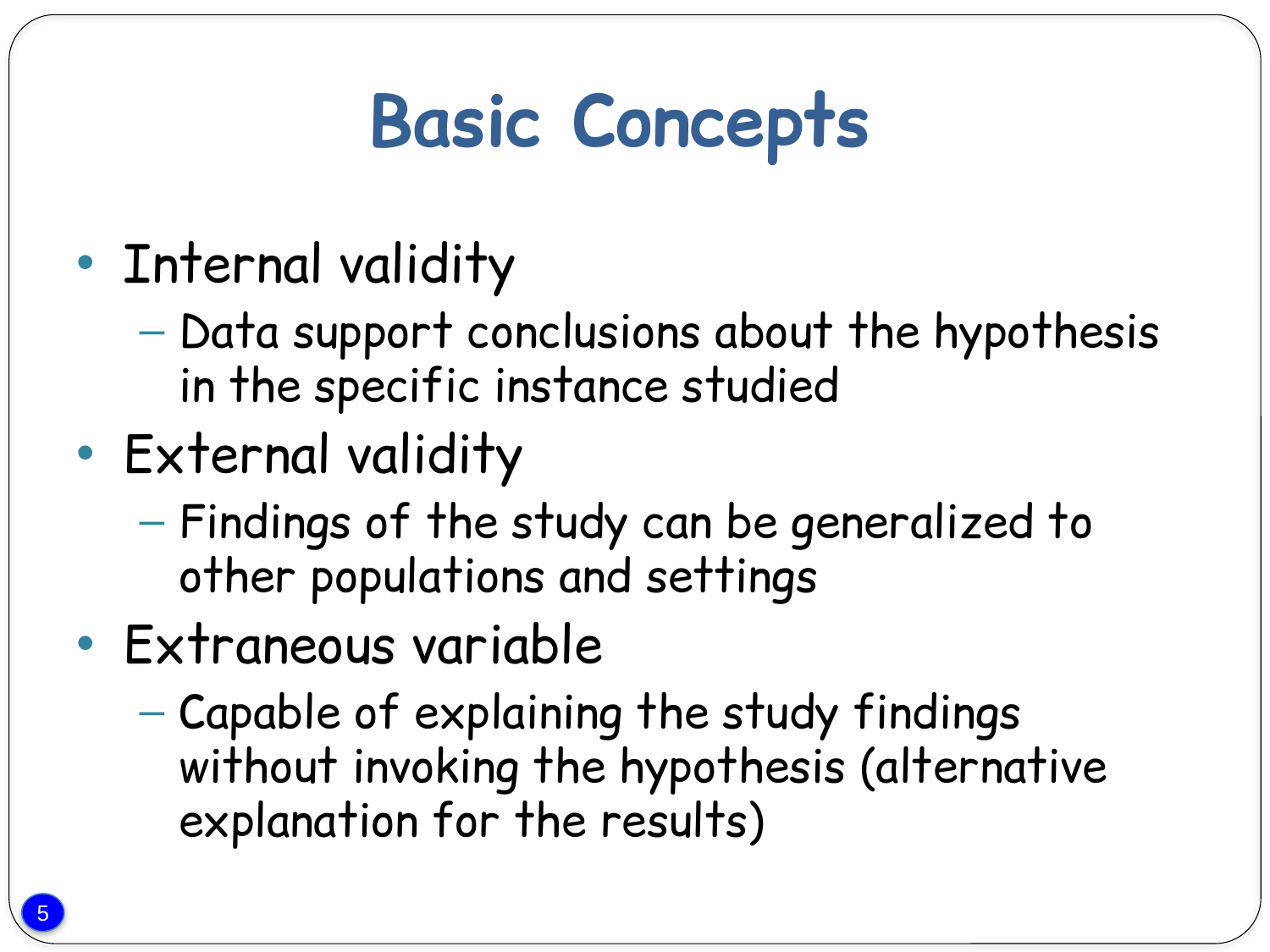

# Basic Concepts
Internal validity
Data support conclusions about the hypothesis in the specific instance studied
External validity
Findings of the study can be generalized to other populations and settings
Extraneous variable
Capable of explaining the study findings without invoking the hypothesis (alternative explanation for the results)